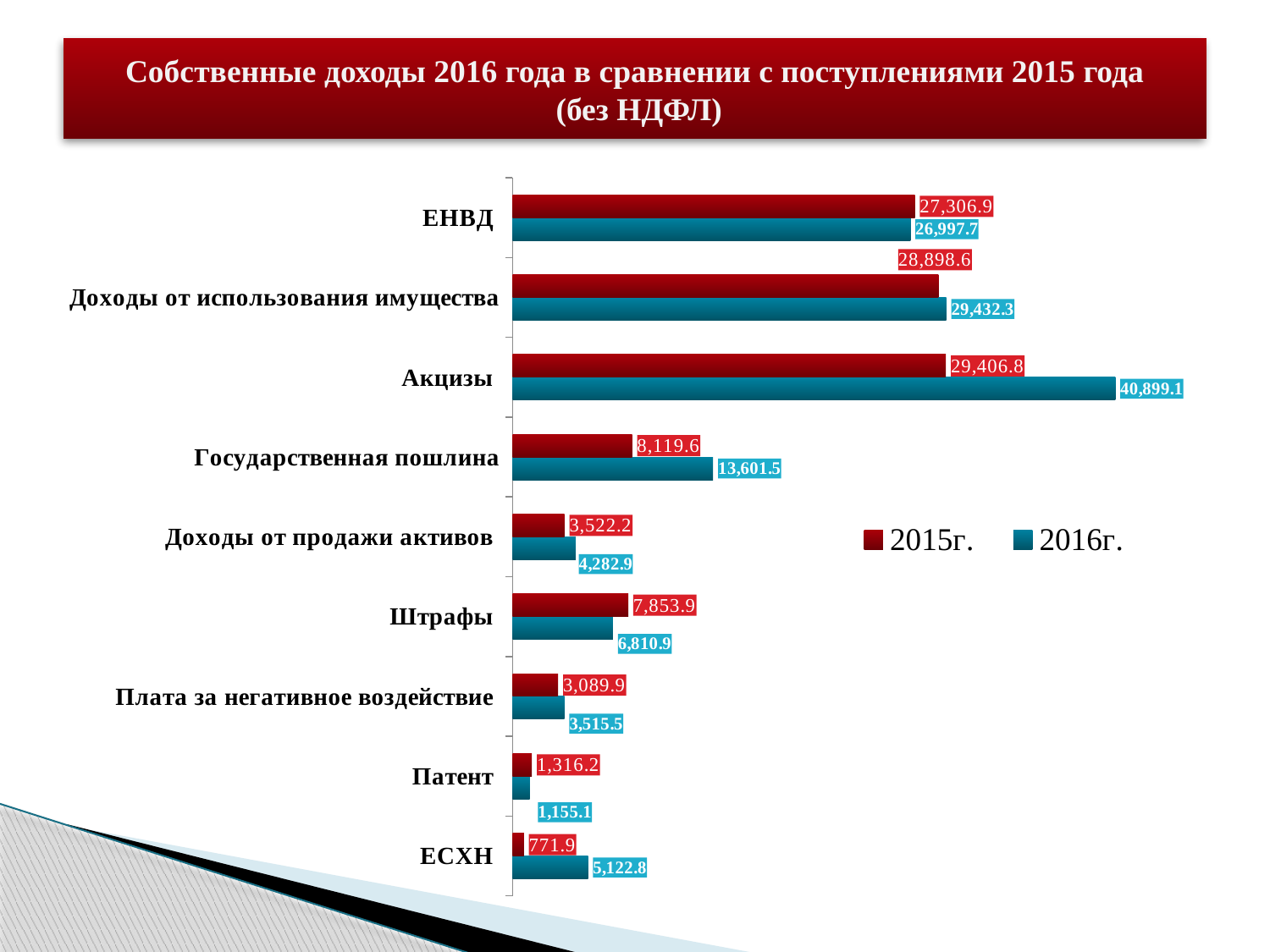

# Собственные доходы 2016 года в сравнении с поступлениями 2015 года (без НДФЛ)

### Chart

| Category | 2016г. | 2015г. |
|---|---|---|
| ЕСХН  | 5122.8 | 771.9 |
| Патент  | 1155.1 | 1316.2 |
| Плата за негативное воздействие  | 3515.5 | 3089.9 |
| Штрафы  | 6810.9 | 7853.9 |
| Доходы от продажи активов  | 4282.900000000001 | 3522.2 |
| Государственная пошлина | 13601.5 | 8119.6 |
| Акцизы  | 40899.1 | 29406.799999999996 |
| Доходы от использования имущества  | 29432.3 | 28898.6 |
| ЕНВД  | 26997.7 | 27306.9 |